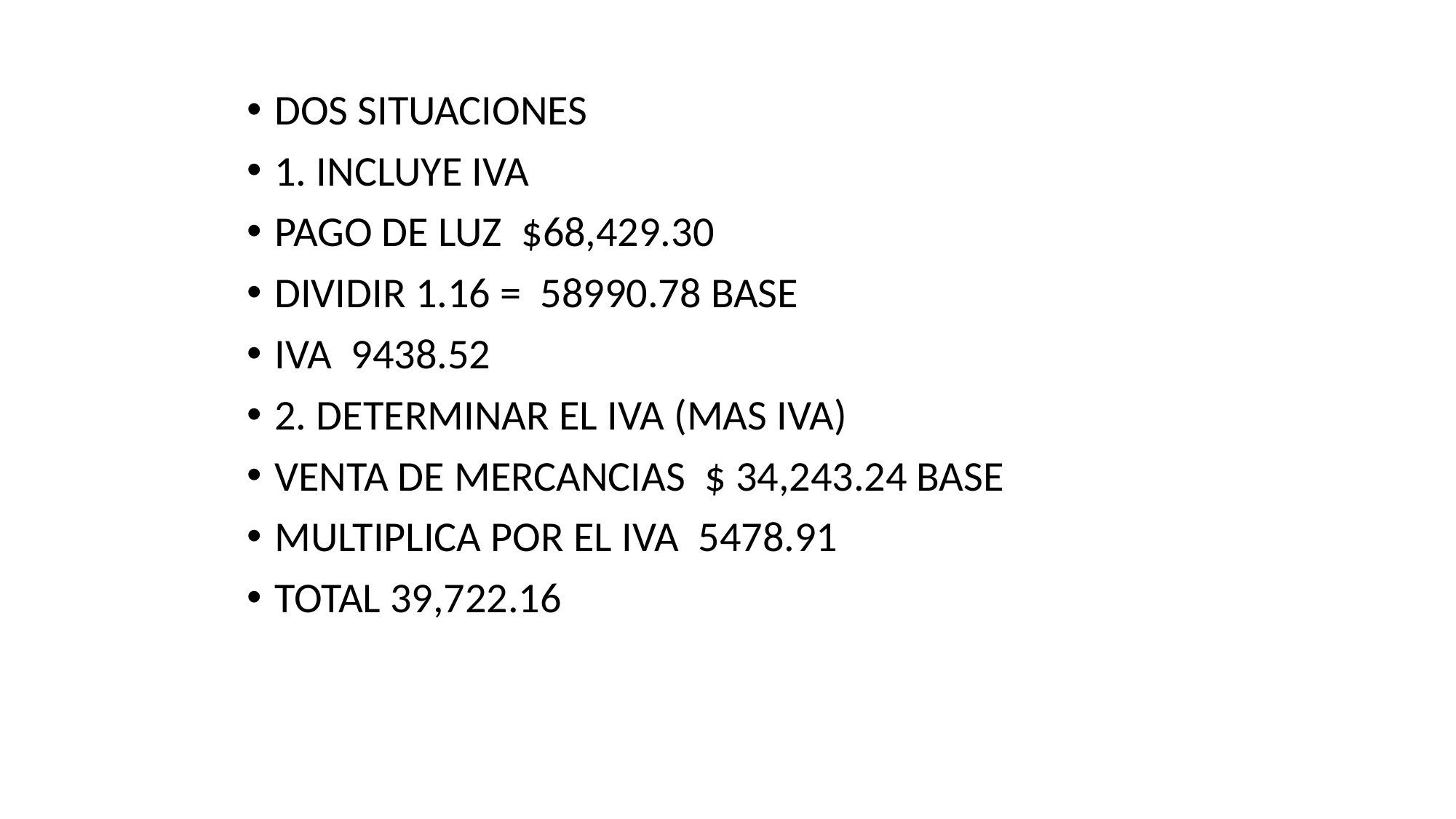

DOS SITUACIONES
1. INCLUYE IVA
PAGO DE LUZ  $68,429.30
DIVIDIR 1.16 =  58990.78 BASE
IVA  9438.52
2. DETERMINAR EL IVA (MAS IVA)
VENTA DE MERCANCIAS  $ 34,243.24 BASE
MULTIPLICA POR EL IVA  5478.91
TOTAL 39,722.16